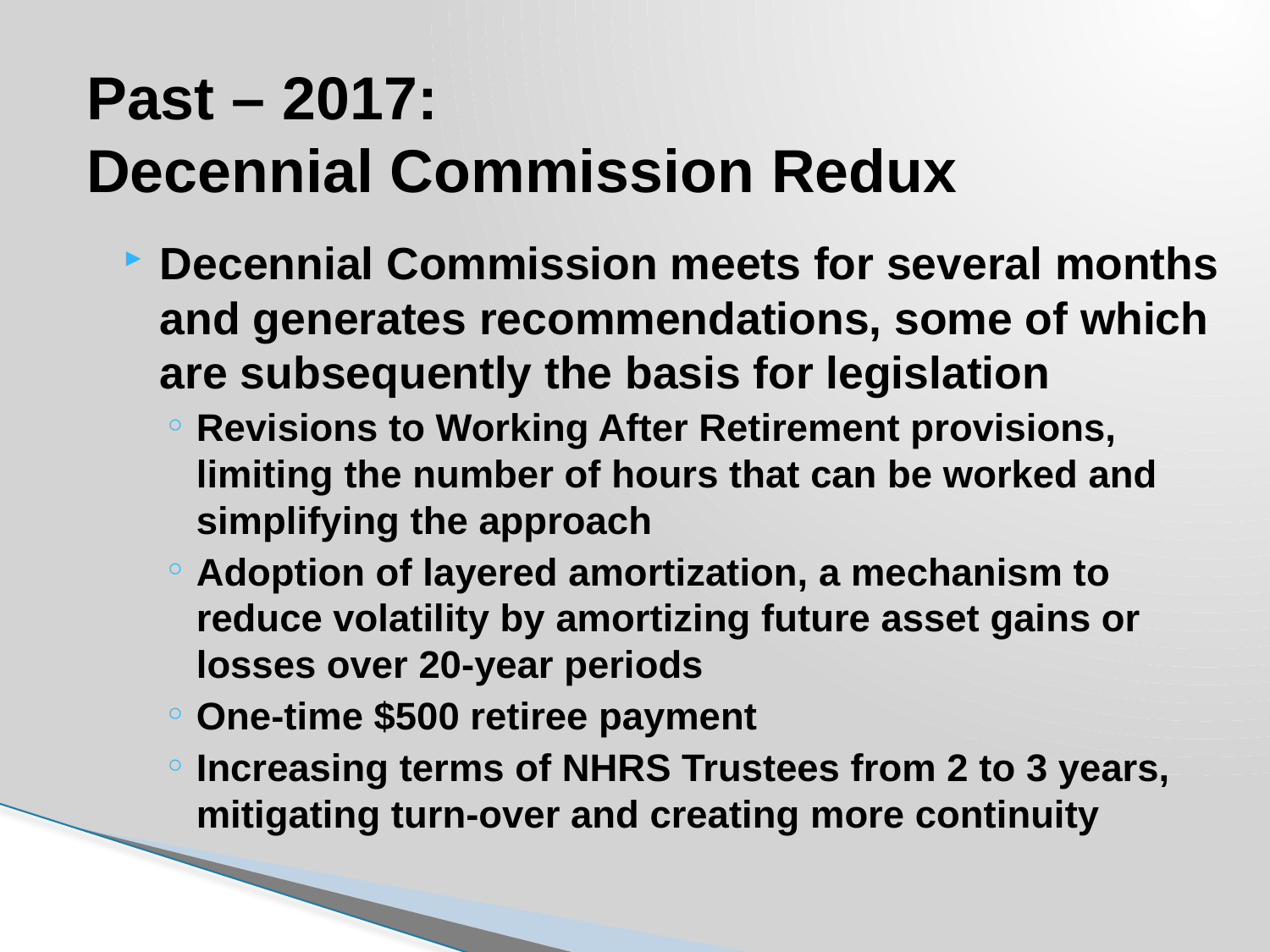

# Past – 2017: Decennial Commission Redux
Decennial Commission meets for several months and generates recommendations, some of which are subsequently the basis for legislation
Revisions to Working After Retirement provisions, limiting the number of hours that can be worked and simplifying the approach
Adoption of layered amortization, a mechanism to reduce volatility by amortizing future asset gains or losses over 20-year periods
One-time $500 retiree payment
Increasing terms of NHRS Trustees from 2 to 3 years, mitigating turn-over and creating more continuity